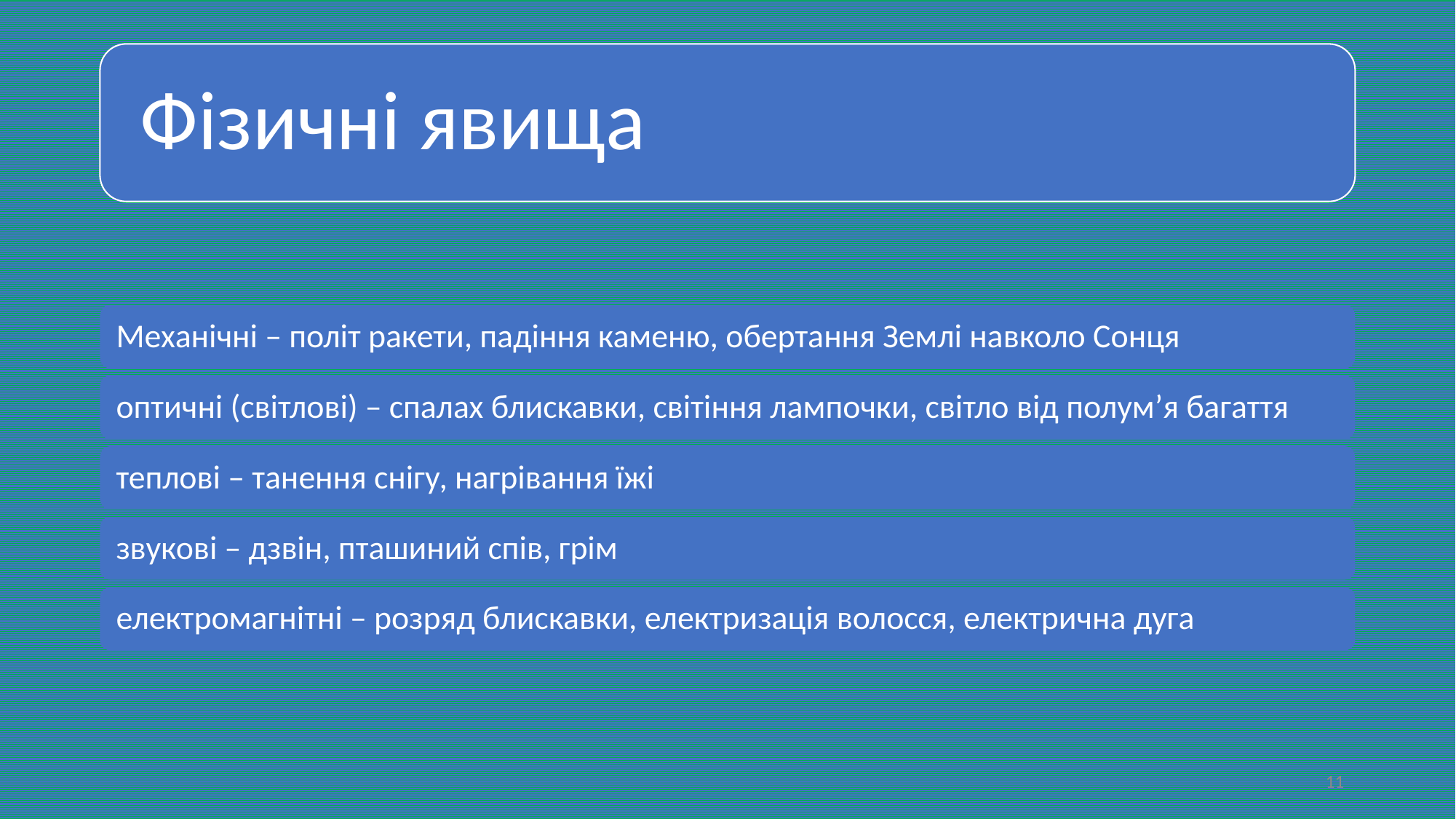

Фізичні явища
Механічні – політ ракети, падіння каменю, обертання Землі навколо Сонця
оптичні (світлові) – спалах блискавки, світіння лампочки, світло від полум’я багаття
теплові – танення снігу, нагрівання їжі
звукові – дзвін, пташиний спів, грім
електромагнітні – розряд блискавки, електризація волосся, електрична дуга
11